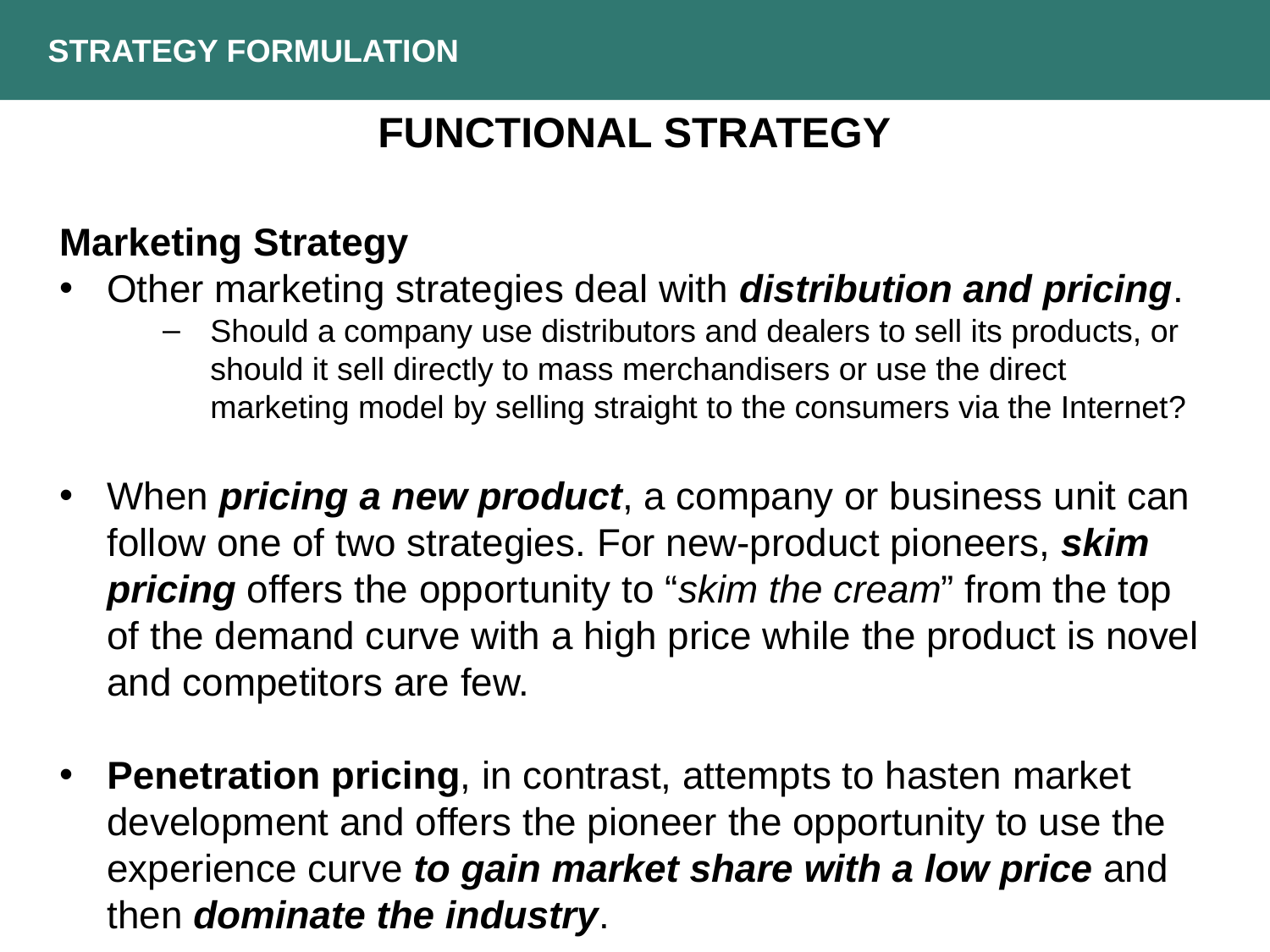

Strategy Formulation
Functional strategy
Marketing Strategy
Other marketing strategies deal with distribution and pricing.
Should a company use distributors and dealers to sell its products, or should it sell directly to mass merchandisers or use the direct marketing model by selling straight to the consumers via the Internet?

When pricing a new product, a company or business unit can follow one of two strategies. For new-product pioneers, skim pricing offers the opportunity to “skim the cream” from the top of the demand curve with a high price while the product is novel and competitors are few.

Penetration pricing, in contrast, attempts to hasten market development and offers the pioneer the opportunity to use the experience curve to gain market share with a low price and then dominate the industry.